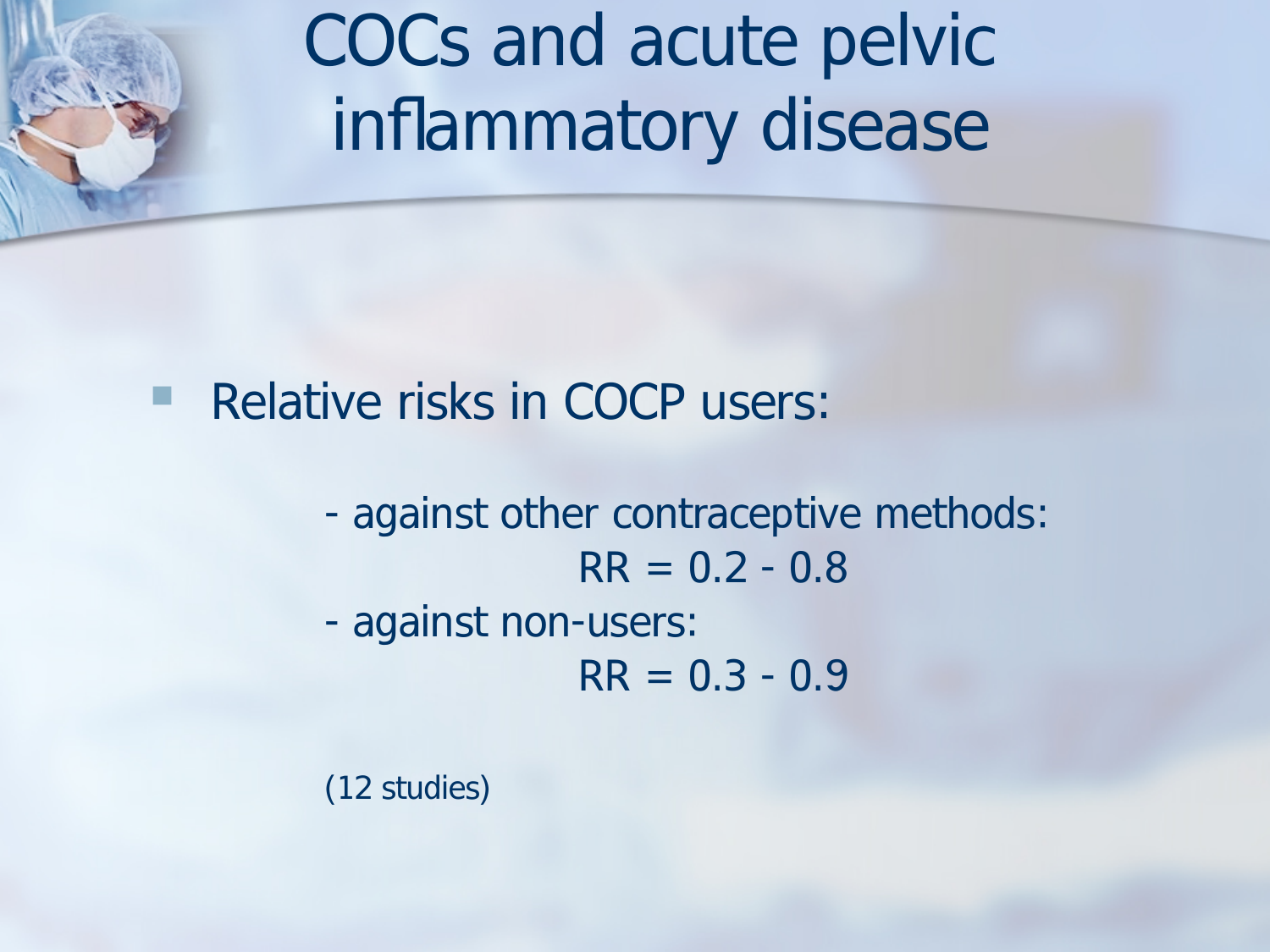

# COCs and acute pelvic inflammatory disease
 Relative risks in COCP users:

		- against other contraceptive methods:
				RR = 0.2 - 0.8
		- against non-users:
				RR = 0.3 - 0.9

		(12 studies)